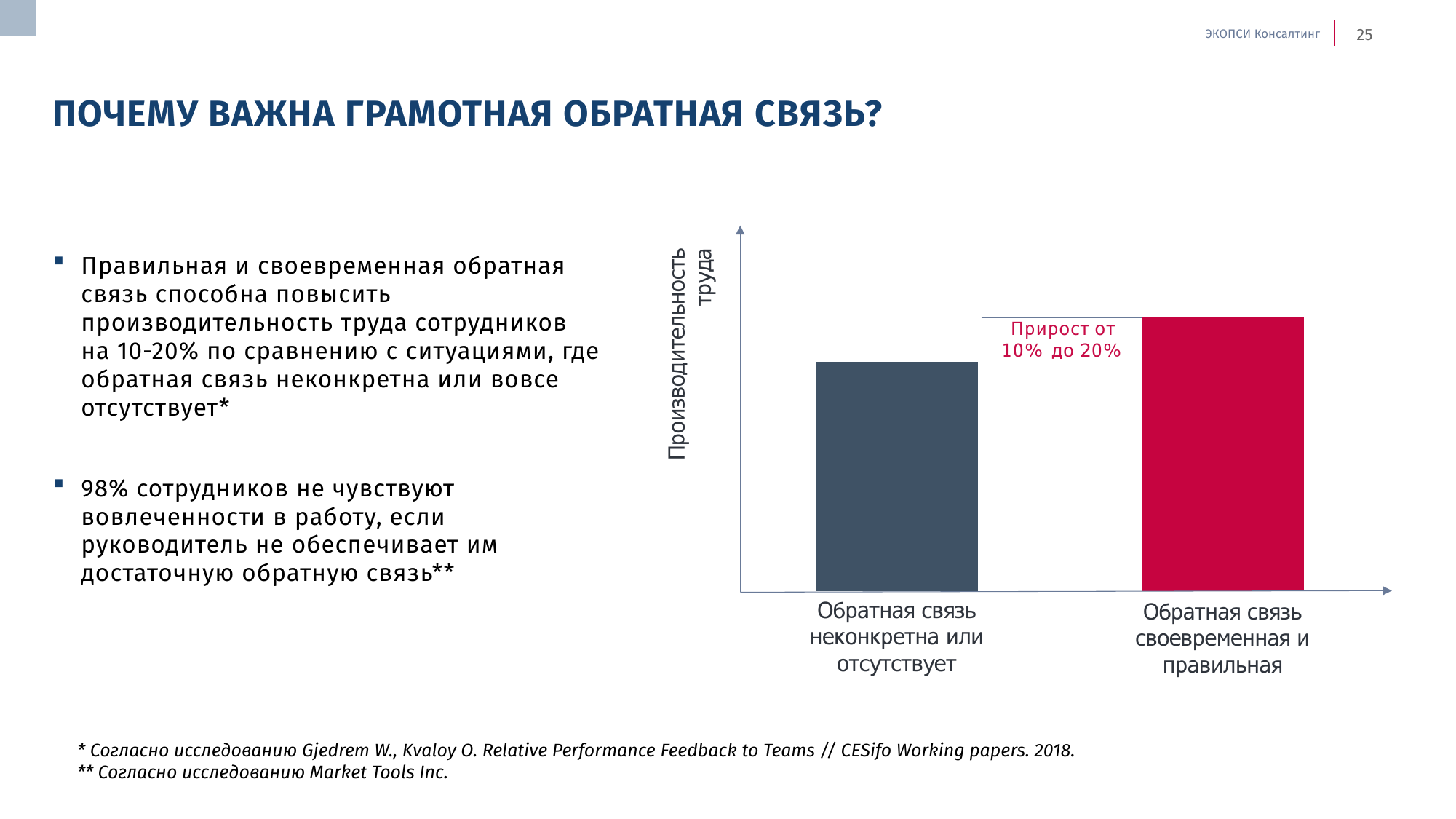

# Почему важна ГРАМОТНАЯ обратная связь?

Правильная и своевременная обратная связь способна повысить производительность труда сотрудников на 10-20% по сравнению с ситуациями, где обратная связь неконкретна или вовсе отсутствует*

98% сотрудников не чувствуют вовлеченности в работу, если руководитель не обеспечивает им достаточную обратную связь**

Прирост от 10% до 20%

Производительность труда

Обратная связь неконкретна или отсутствует
Обратная связь своевременная и правильная
* Согласно исследованию Gjedrem W., Kvaloy O. Relative Performance Feedback to Teams // CESifo Working papers. 2018.
** Согласно исследованию Market Tools Inc.